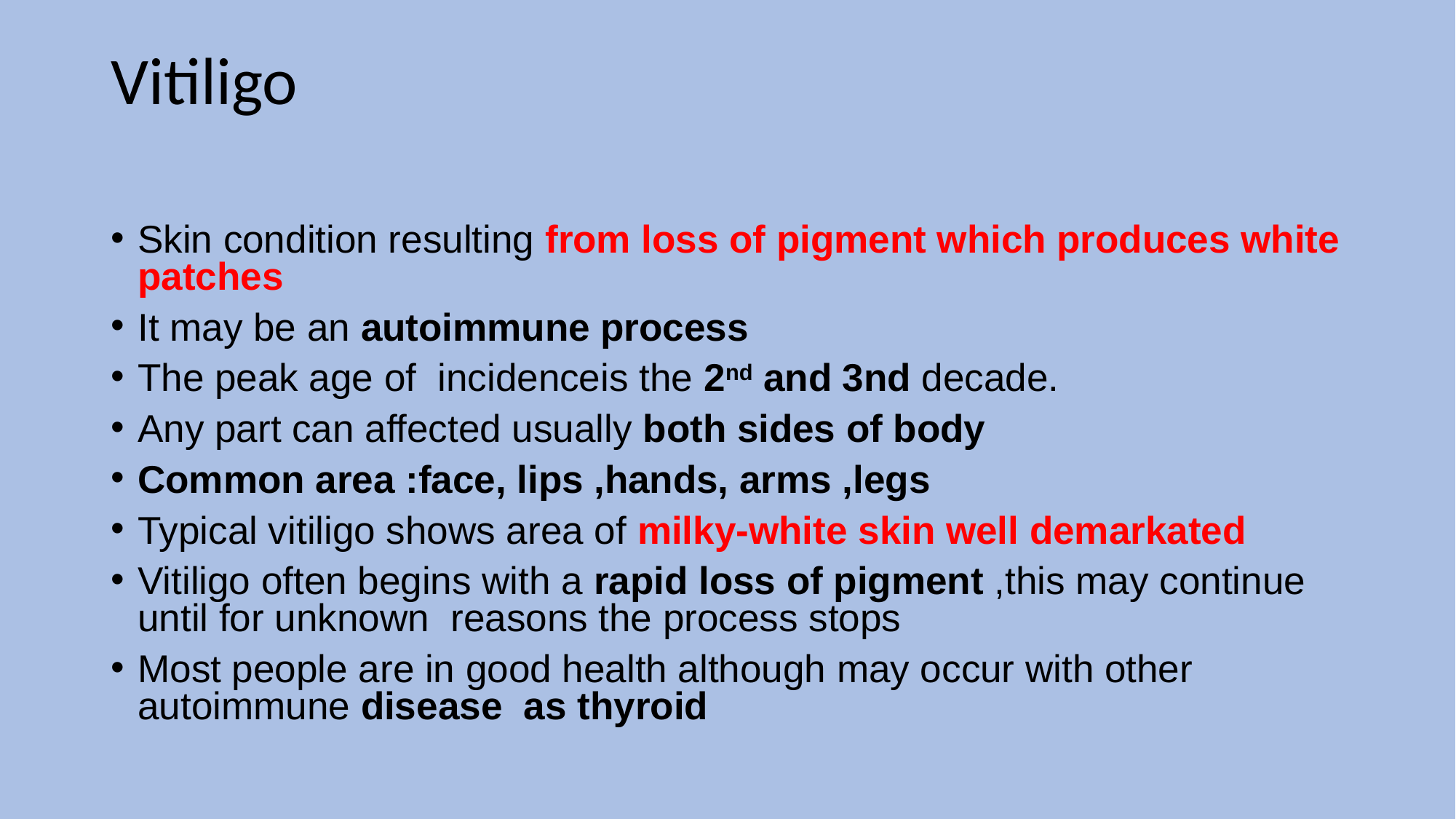

# Vitiligo
Skin condition resulting from loss of pigment which produces white patches
It may be an autoimmune process
The peak age of  incidenceis the 2nd and 3nd decade.
Any part can affected usually both sides of body
Common area :face, lips ,hands, arms ,legs
Typical vitiligo shows area of milky-white skin well demarkated
Vitiligo often begins with a rapid loss of pigment ,this may continue until for unknown  reasons the process stops
Most people are in good health although may occur with other autoimmune disease  as thyroid